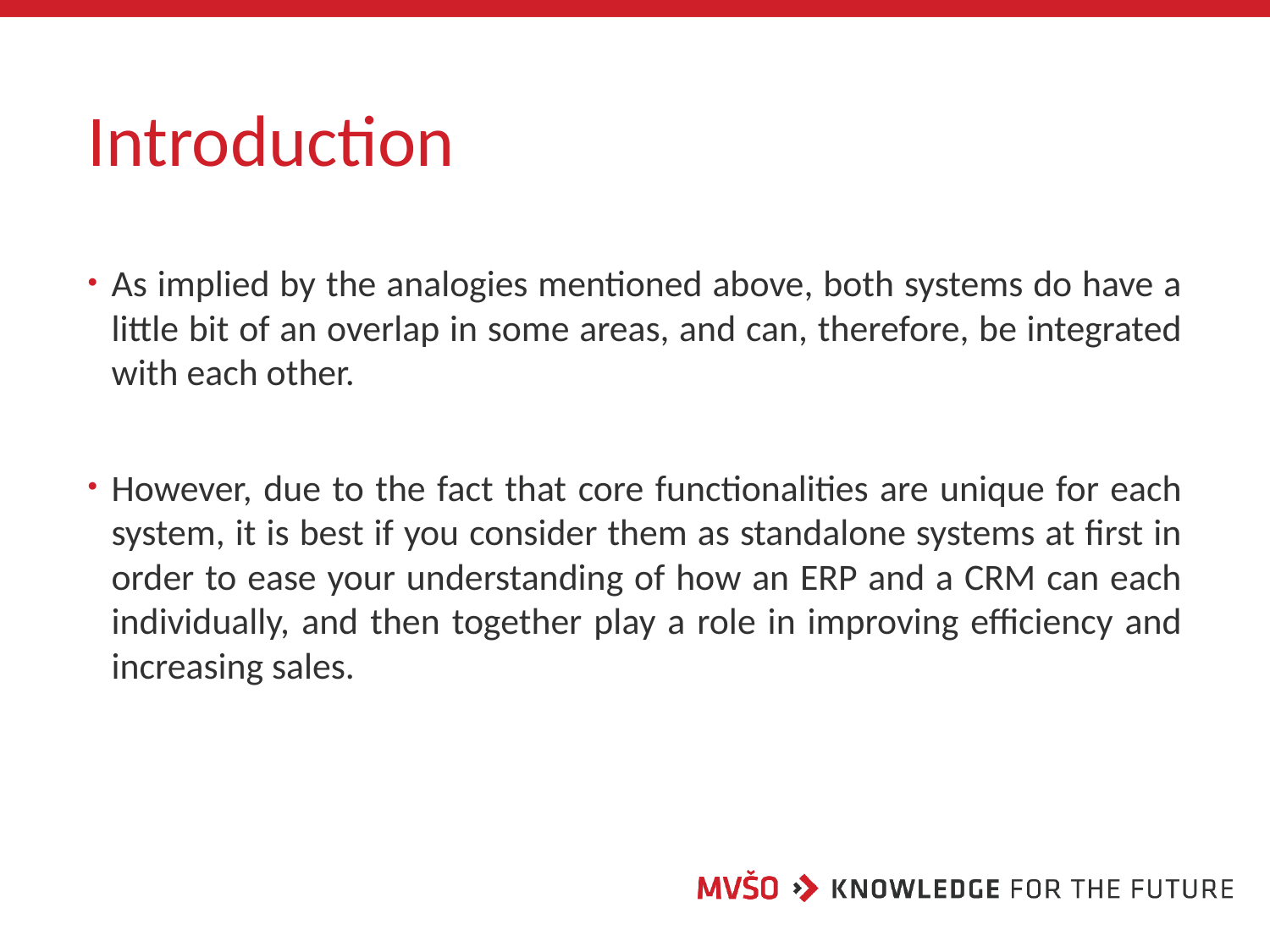

# Introduction
As implied by the analogies mentioned above, both systems do have a little bit of an overlap in some areas, and can, therefore, be integrated with each other.

However, due to the fact that core functionalities are unique for each system, it is best if you consider them as standalone systems at first in order to ease your understanding of how an ERP and a CRM can each individually, and then together play a role in improving efficiency and increasing sales.